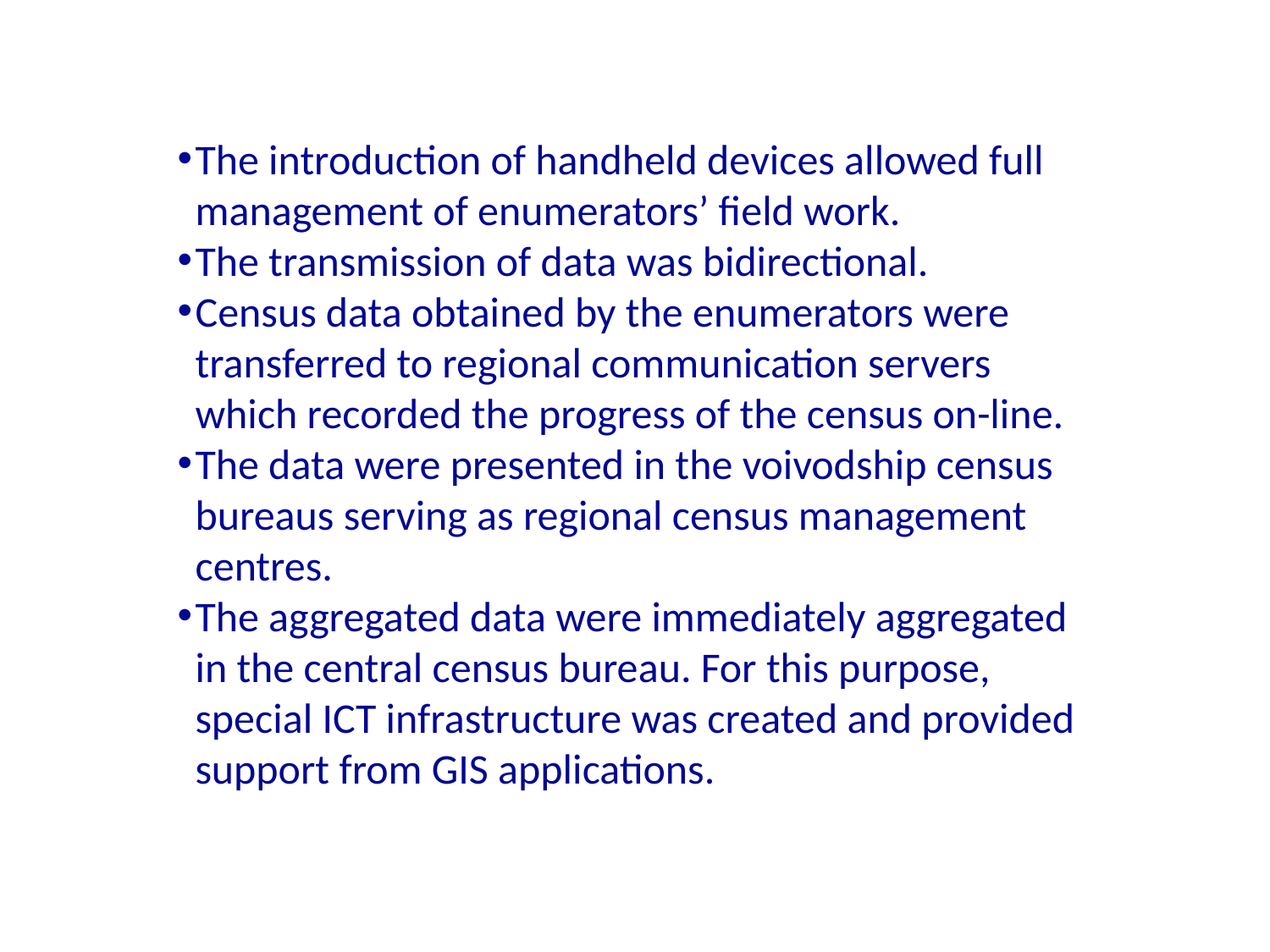

The introduction of handheld devices allowed full management of enumerators’ field work.
The transmission of data was bidirectional.
Census data obtained by the enumerators were transferred to regional communication servers which recorded the progress of the census on-line.
The data were presented in the voivodship census bureaus serving as regional census management centres.
The aggregated data were immediately aggregated in the central census bureau. For this purpose, special ICT infrastructure was created and provided support from GIS applications.